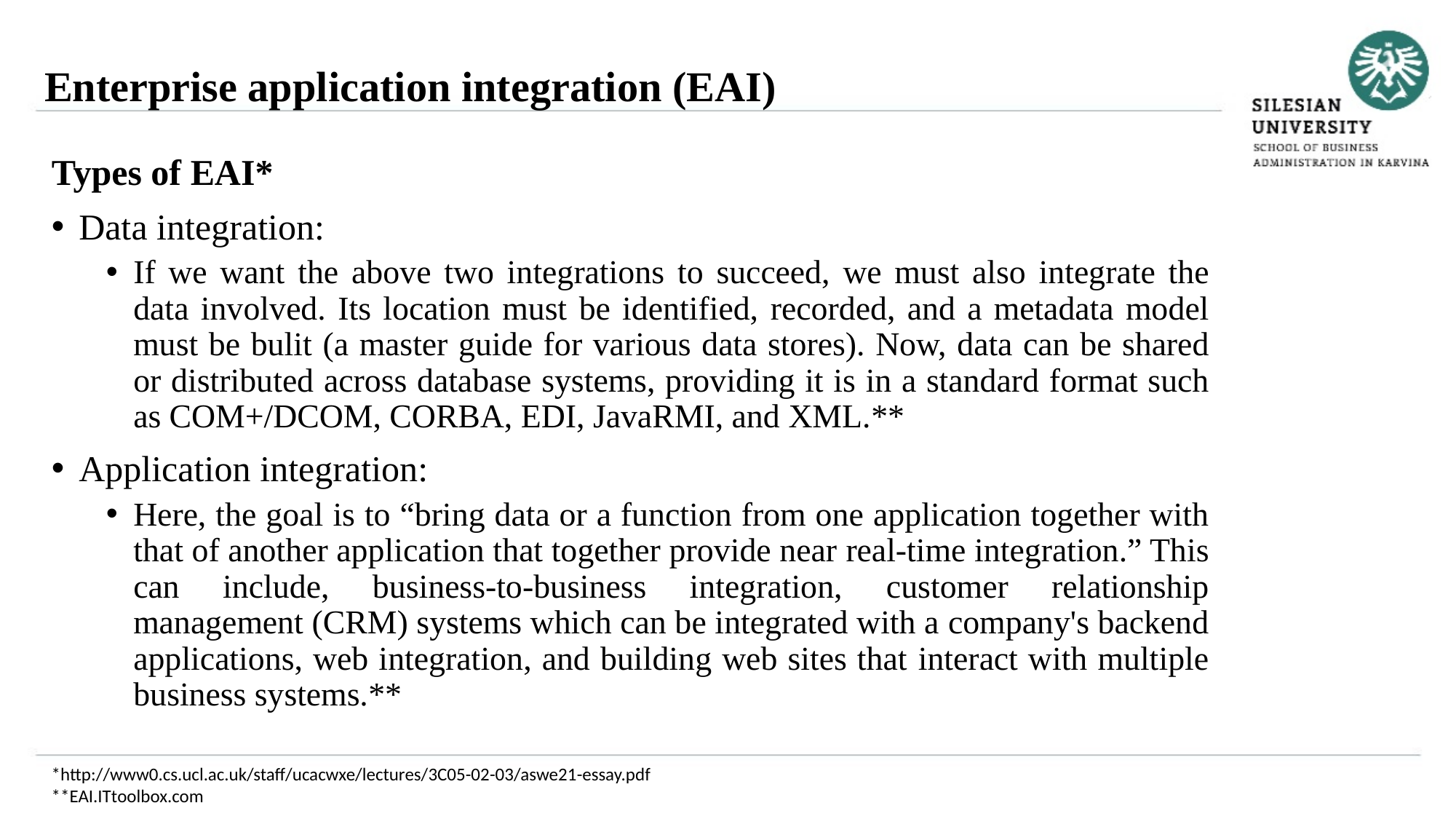

Enterprise application integration (EAI)

Types of EAI*
Data integration:
If we want the above two integrations to succeed, we must also integrate the data involved. Its location must be identified, recorded, and a metadata model must be bulit (a master guide for various data stores). Now, data can be shared or distributed across database systems, providing it is in a standard format such as COM+/DCOM, CORBA, EDI, JavaRMI, and XML.**
Application integration:
Here, the goal is to “bring data or a function from one application together with that of another application that together provide near real-time integration.” This can include, business-to-business integration, customer relationship management (CRM) systems which can be integrated with a company's backend applications, web integration, and building web sites that interact with multiple business systems.**

*http://www0.cs.ucl.ac.uk/staff/ucacwxe/lectures/3C05-02-03/aswe21-essay.pdf
**EAI.ITtoolbox.com